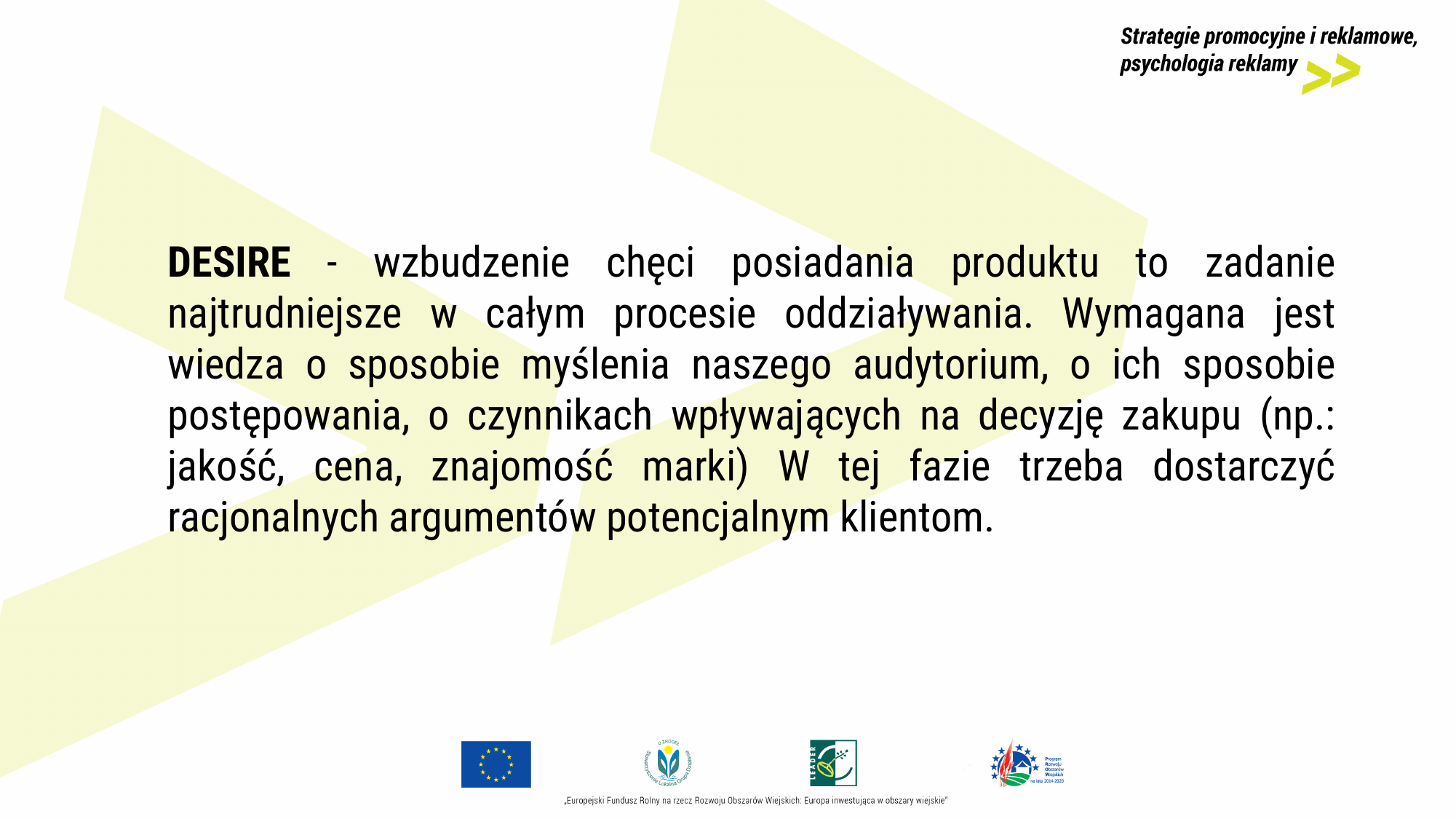

DESIRE - wzbudzenie chęci posiadania produktu to zadanie najtrudniejsze w całym procesie oddziaływania. Wymagana jest wiedza o sposobie myślenia naszego audytorium, o ich sposobie postępowania, o czynnikach wpływających na decyzję zakupu (np.: jakość, cena, znajomość marki) W tej fazie trzeba dostarczyć racjonalnych argumentów potencjalnym klientom.